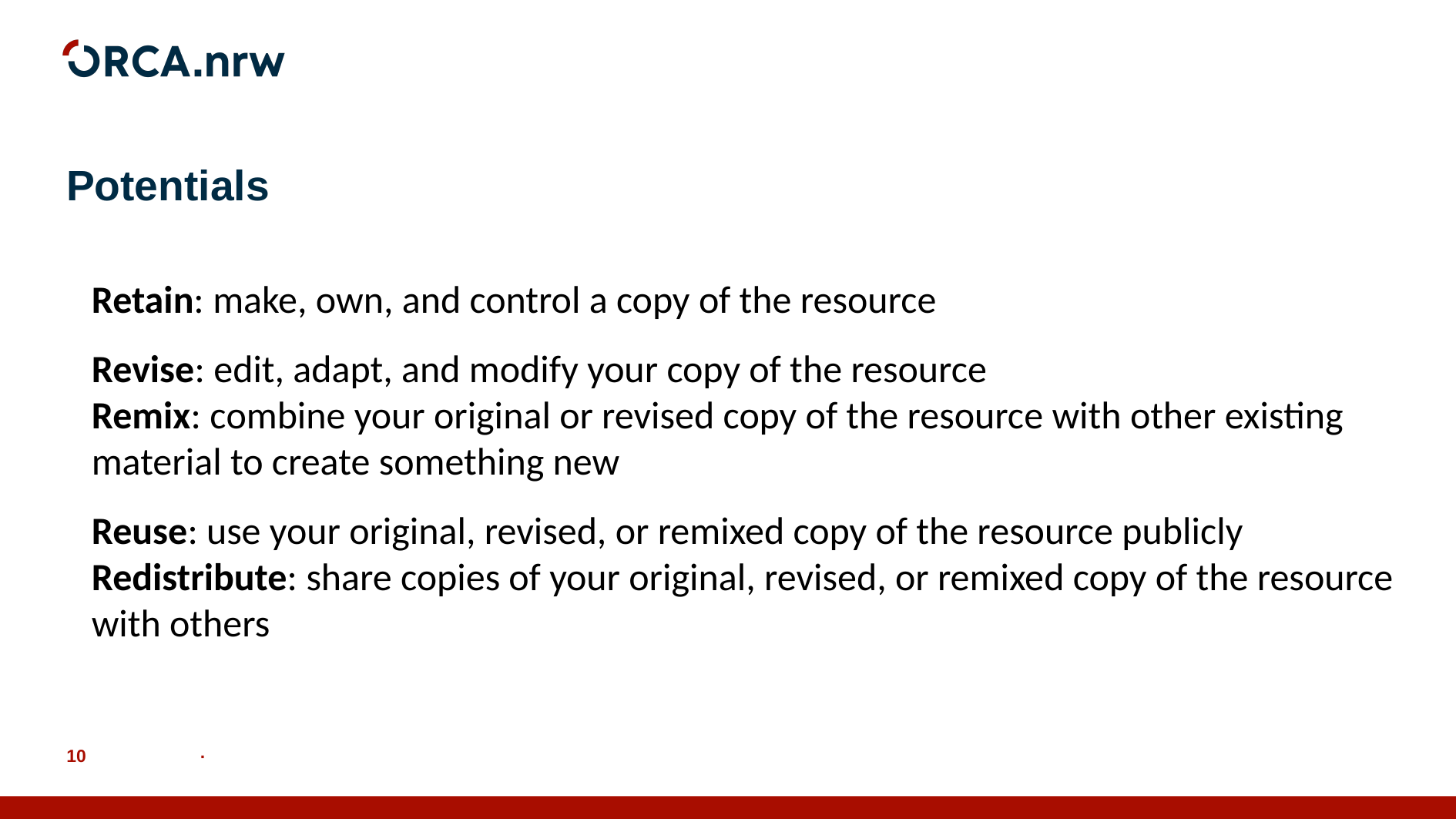

# Potentials
Retain: make, own, and control a copy of the resource
Revise: edit, adapt, and modify your copy of the resource
Remix: combine your original or revised copy of the resource with other existing material to create something new
Reuse: use your original, revised, or remixed copy of the resource publicly
Redistribute: share copies of your original, revised, or remixed copy of the resource with others